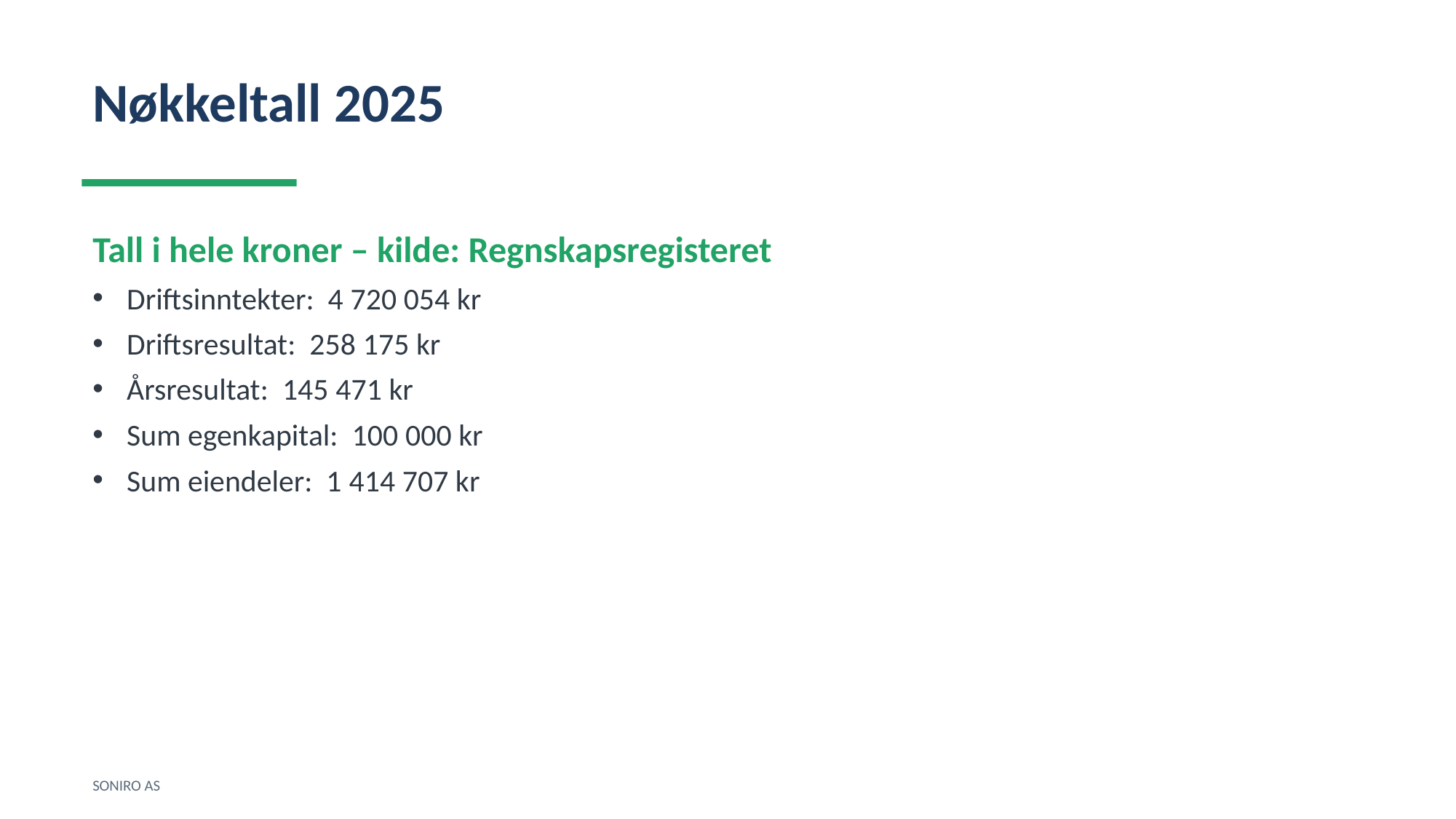

Nøkkeltall 2025

Tall i hele kroner – kilde: Regnskapsregisteret
Driftsinntekter:  4 720 054 kr
Driftsresultat:  258 175 kr
Årsresultat:  145 471 kr
Sum egenkapital:  100 000 kr
Sum eiendeler:  1 414 707 kr
SONIRO AS